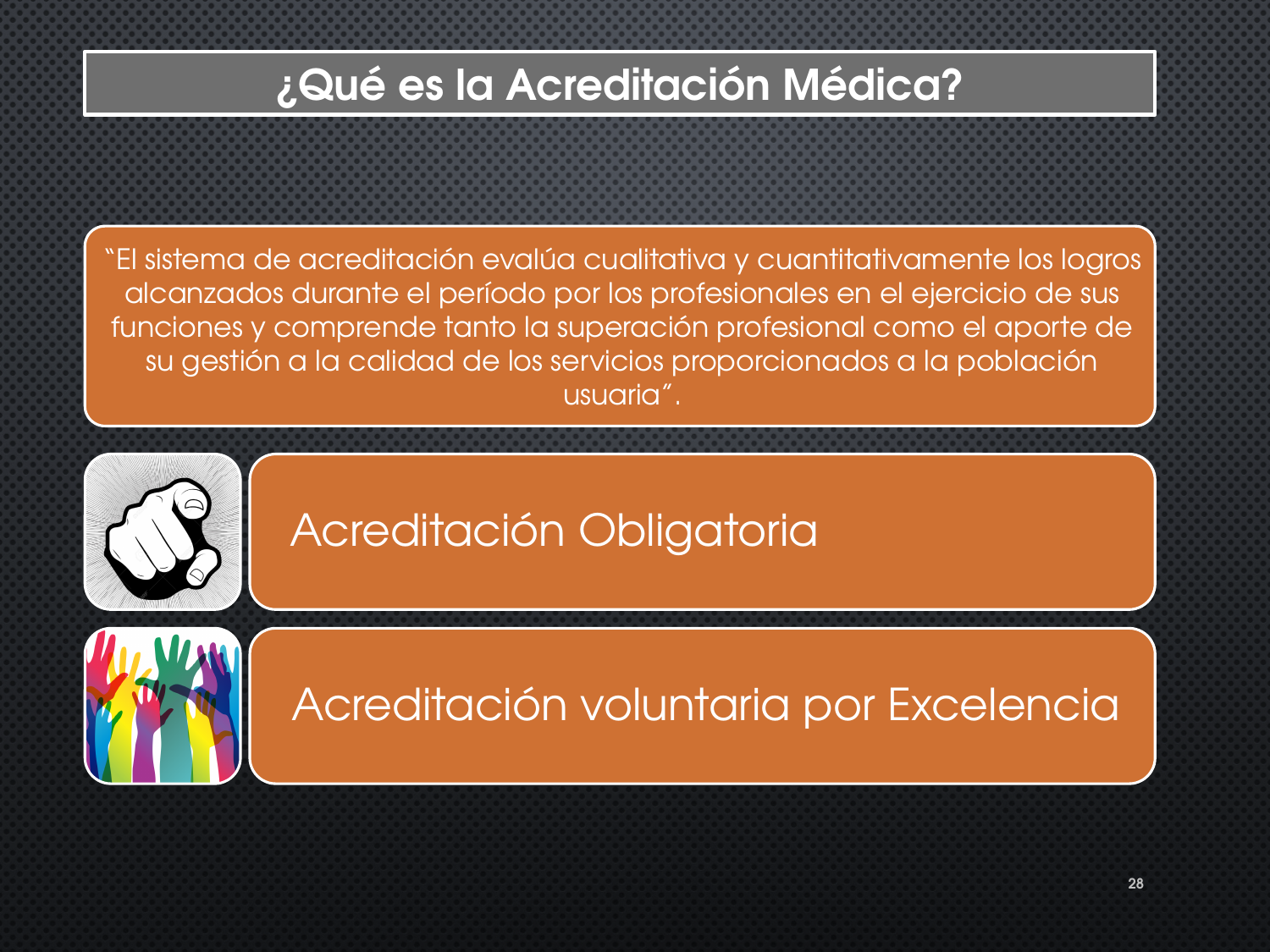

¿Qué es la Acreditación Médica?
“El sistema de acreditación evalúa cualitativa y cuantitativamente los logros alcanzados durante el período por los profesionales en el ejercicio de sus funciones y comprende tanto la superación profesional como el aporte de su gestión a la calidad de los servicios proporcionados a la población usuaria”.
Acreditación Obligatoria
Acreditación voluntaria por Excelencia
28